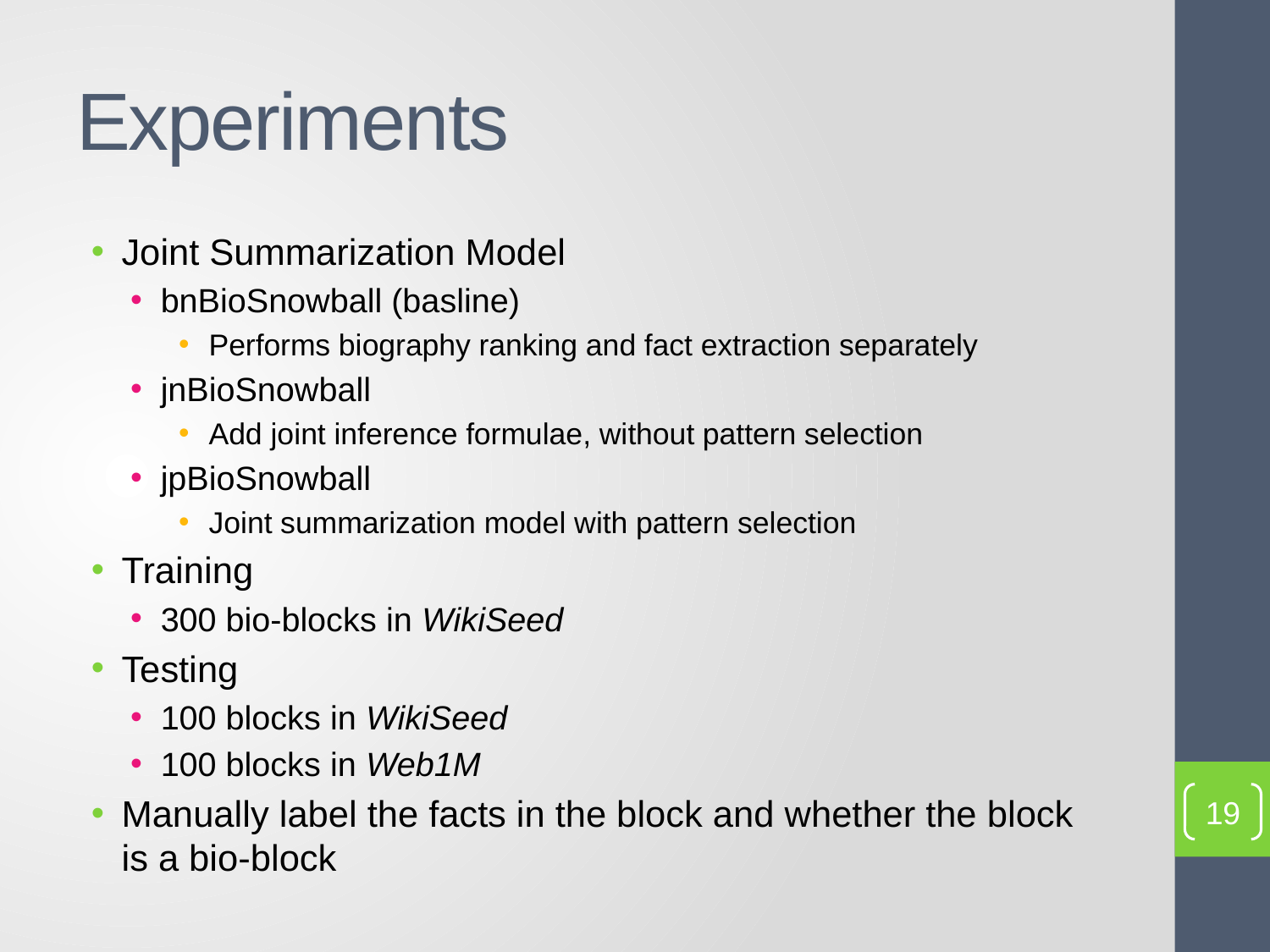

# Experiments
Joint Summarization Model
bnBioSnowball (basline)
Performs biography ranking and fact extraction separately
jnBioSnowball
Add joint inference formulae, without pattern selection
jpBioSnowball
Joint summarization model with pattern selection
Training
300 bio-blocks in WikiSeed
Testing
100 blocks in WikiSeed
100 blocks in Web1M
Manually label the facts in the block and whether the block is a bio-block

19